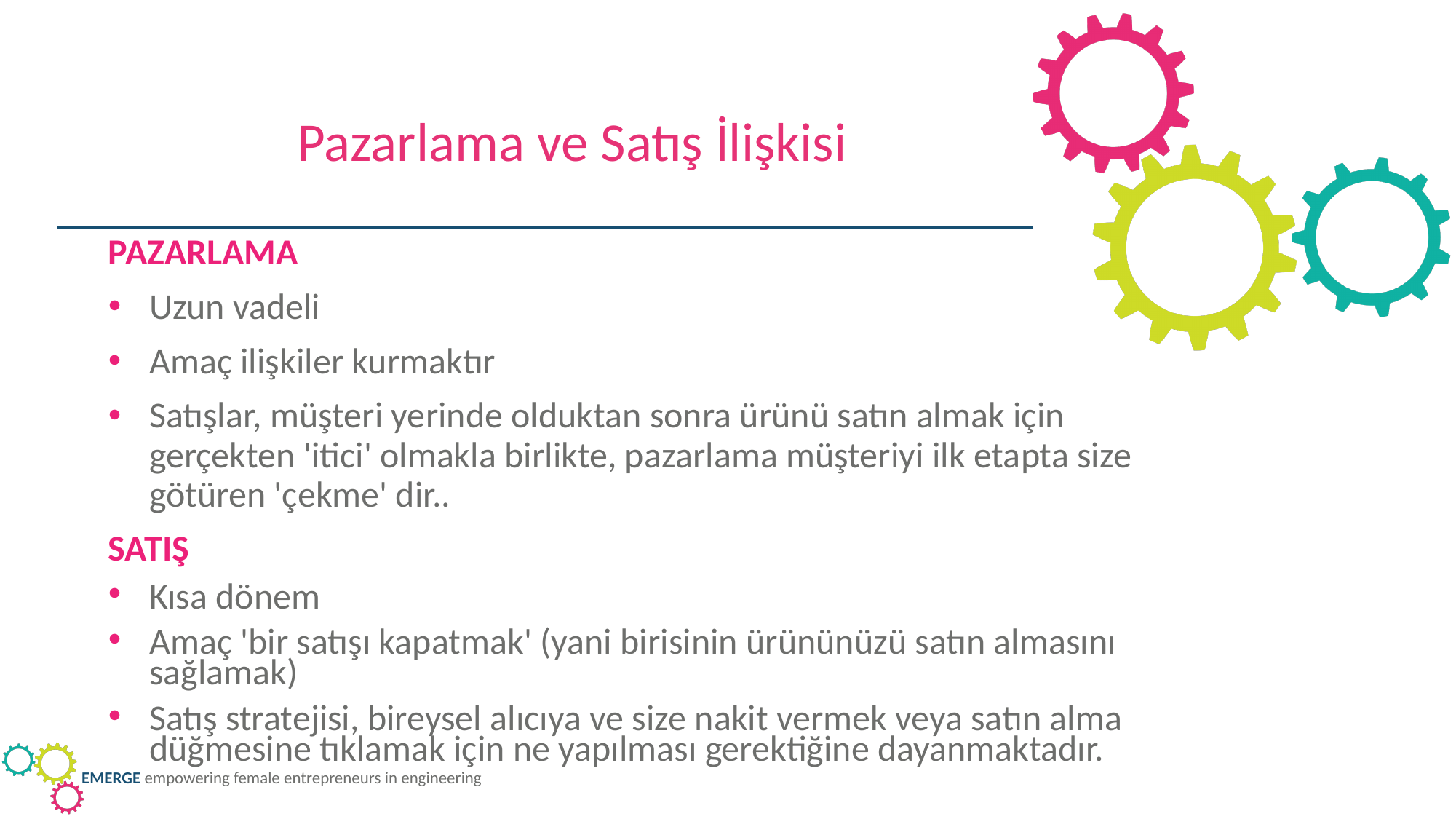

Pazarlama ve Satış İlişkisi
PAZARLAMA
Uzun vadeli
Amaç ilişkiler kurmaktır
Satışlar, müşteri yerinde olduktan sonra ürünü satın almak için gerçekten 'itici' olmakla birlikte, pazarlama müşteriyi ilk etapta size götüren 'çekme' dir..
SATIŞ
Kısa dönem
Amaç 'bir satışı kapatmak' (yani birisinin ürününüzü satın almasını sağlamak)
Satış stratejisi, bireysel alıcıya ve size nakit vermek veya satın alma düğmesine tıklamak için ne yapılması gerektiğine dayanmaktadır.